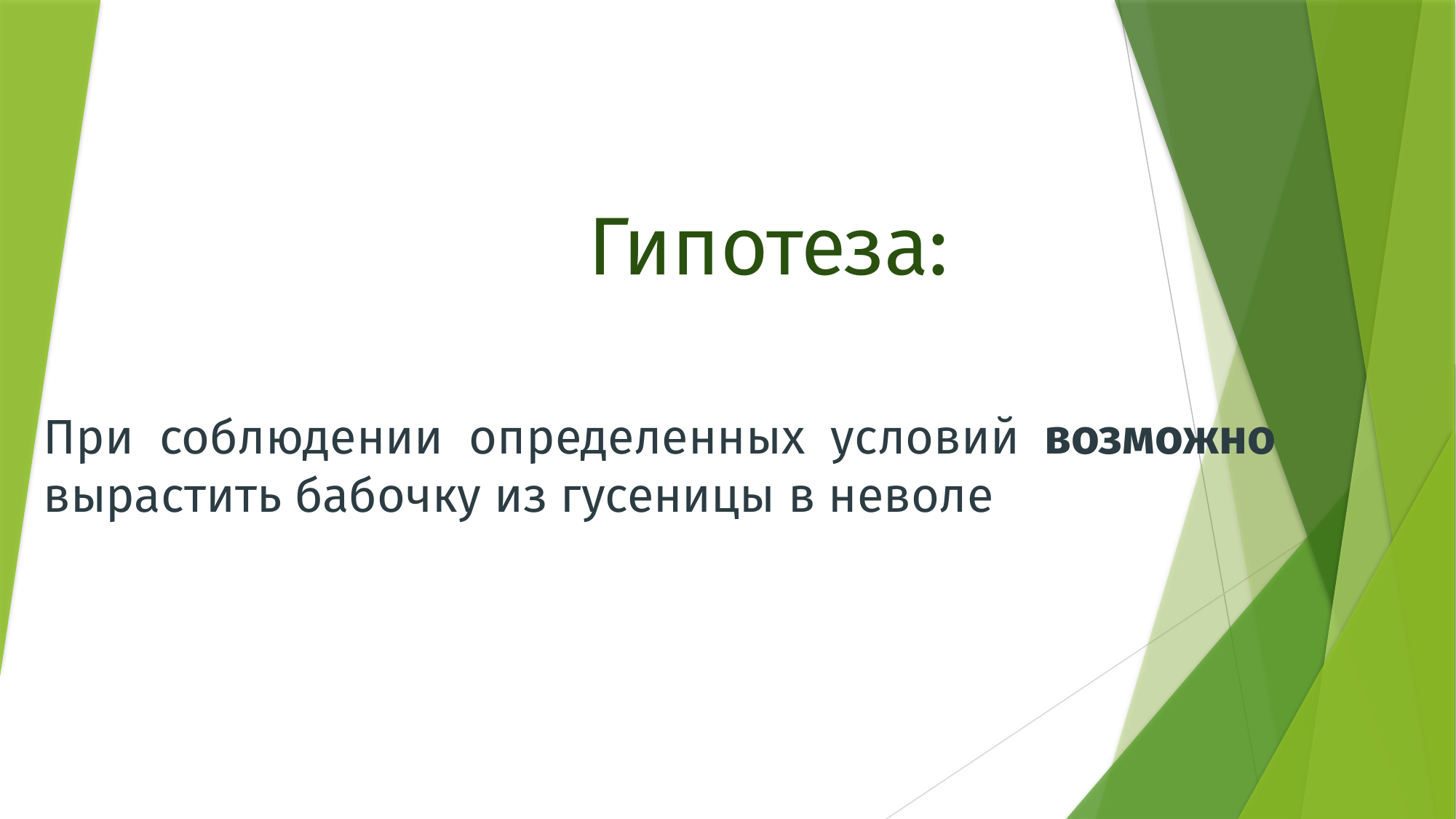

# Гипотеза:
При соблюдении определенных условий возможно вырастить бабочку из гусеницы в неволе